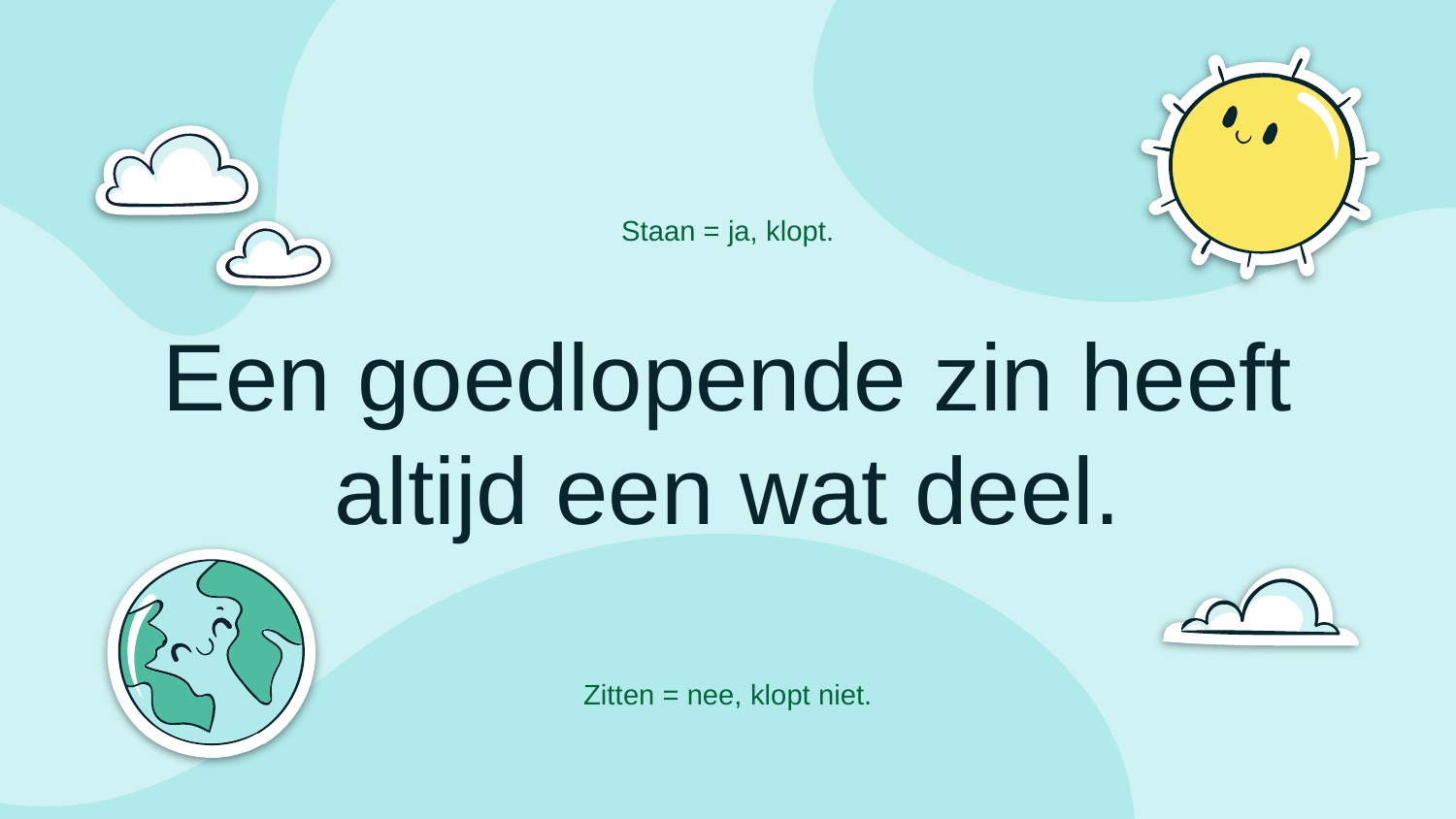

Staan = ja, klopt.

Een goedlopende zin heeft altijd een wat deel.

Zitten = nee, klopt niet.